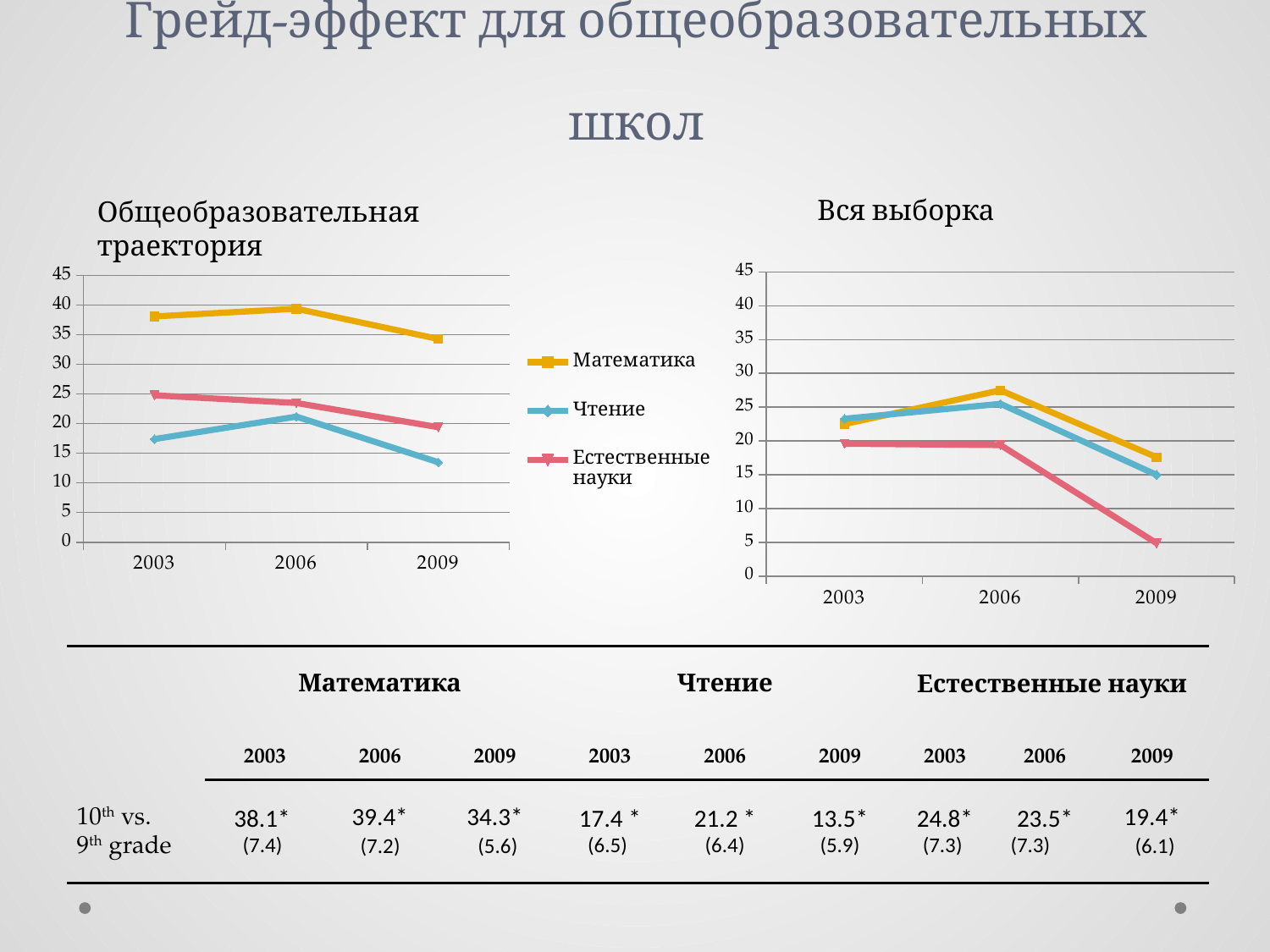

# Грейд-эффект для общеобразовательных школ
Вся выборка
Общеобразовательная траектория

### Chart

| Category |  |  |  |
|---|---|---|---|
| 2003 | 38.1 | 17.4 | 24.8 |
| 2006 | 39.4 | 21.2 | 23.5 |
| 2009 | 34.300000000000004 | 13.5 | 19.4 |

### Chart

| Category |  |  |  |
|---|---|---|---|
| 2003 | 22.5 | 23.3 | 19.6 |
| 2006 | 27.5 | 25.5 | 19.4 |
| 2009 | 17.6 | 15.0 | 4.9 |
|  | Математика |  |  | Чтение |  |  | Естественные науки |  |  |
| --- | --- | --- | --- | --- | --- | --- | --- | --- | --- |
|  | 2003 | 2006 | 2009 | 2003 | 2006 | 2009 | 2003 | 2006 | 2009 |
| 10th vs. 9th grade | 38.1\* (7.4) | 39.4\* (7.2) | 34.3\* (5.6) | 17.4 \* (6.5) | 21.2 \* (6.4) | 13.5\* (5.9) | 24.8\* (7.3) | 23.5\* (7.3) | 19.4\* (6.1) |